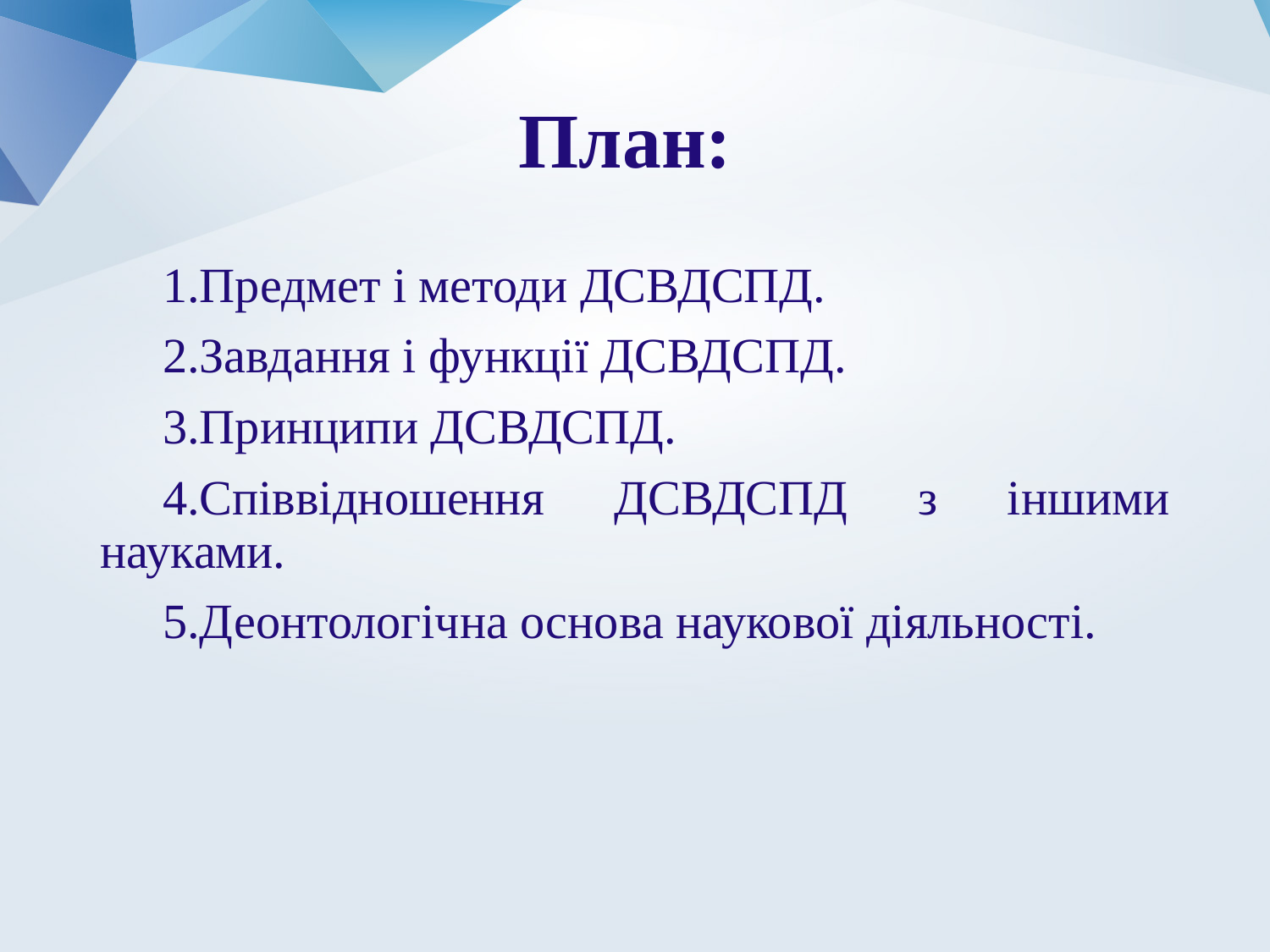

# План:
Предмет і методи ДСВДСПД.
Завдання і функції ДСВДСПД.
Принципи ДСВДСПД.
Співвідношення ДСВДСПД з іншими науками.
Деонтологічна основа наукової діяльності.